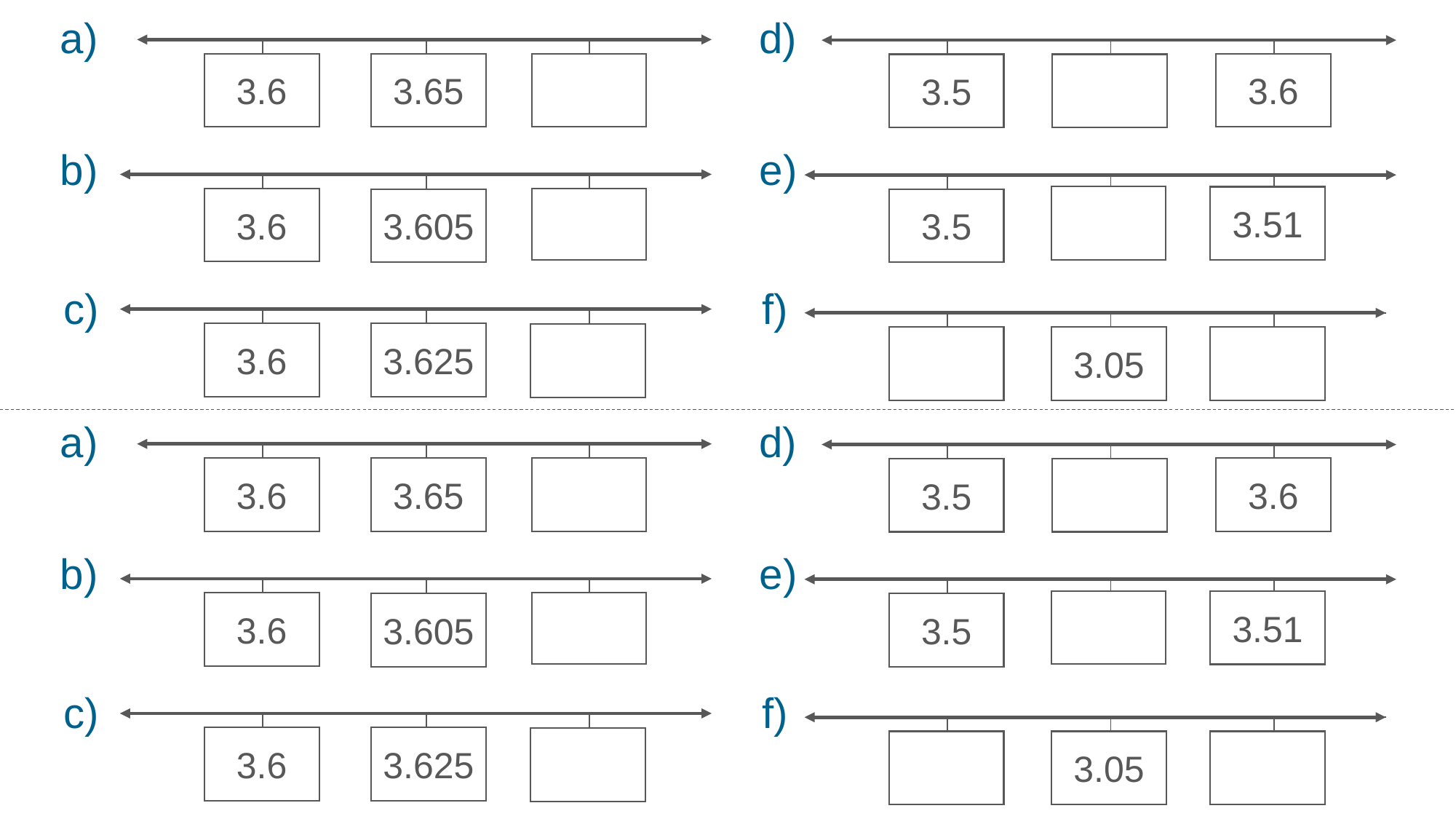

a)
d)
|  |  |  |  |
| --- | --- | --- | --- |
|  |  |  |  |
| --- | --- | --- | --- |
3.6
3.6
3.65

3.5

b)
e)
|  |  |  |  |
| --- | --- | --- | --- |
|  |  |  |  |
| --- | --- | --- | --- |

3.51
3.6

3.605
3.5
c)
f)
|  |  |  |  |
| --- | --- | --- | --- |
|  |  |  |  |
| --- | --- | --- | --- |
3.6
3.625

3.05

a)
d)
|  |  |  |  |
| --- | --- | --- | --- |
|  |  |  |  |
| --- | --- | --- | --- |
3.6
3.6
3.65

3.5

b)
e)
|  |  |  |  |
| --- | --- | --- | --- |
|  |  |  |  |
| --- | --- | --- | --- |

3.51
3.6

3.605
3.5
c)
f)
|  |  |  |  |
| --- | --- | --- | --- |
|  |  |  |  |
| --- | --- | --- | --- |
3.6
3.625

3.05